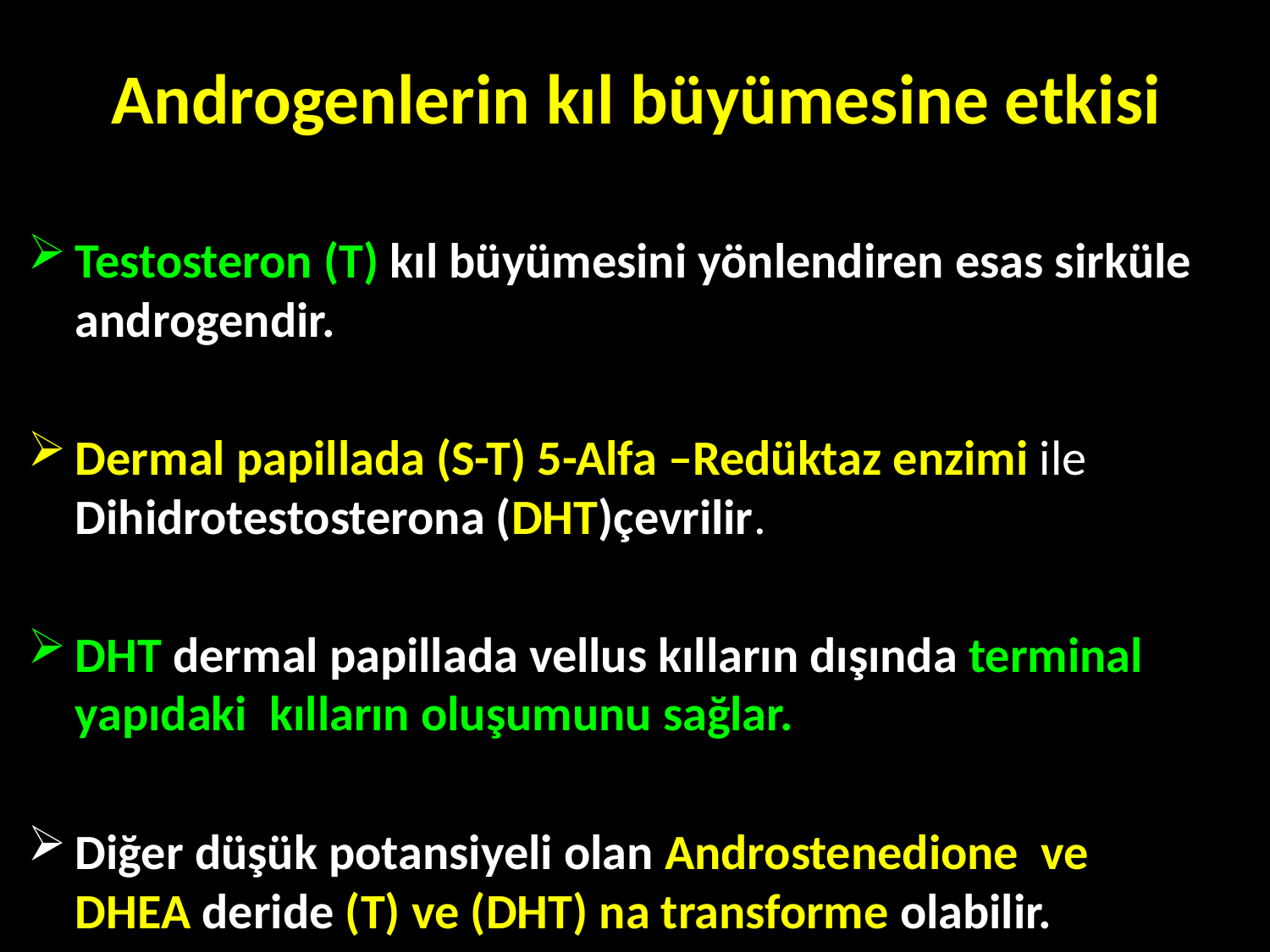

# Androgenlerin kıl büyümesine etkisi
Testosteron (T) kıl büyümesini yönlendiren esas sirküle androgendir.

Dermal papillada (S-T) 5-Alfa –Redüktaz enzimi ile Dihidrotestosterona (DHT)çevrilir.

DHT dermal papillada vellus kılların dışında terminal yapıdaki  kılların oluşumunu sağlar.

Diğer düşük potansiyeli olan Androstenedione  ve DHEA deride (T) ve (DHT) na transforme olabilir.